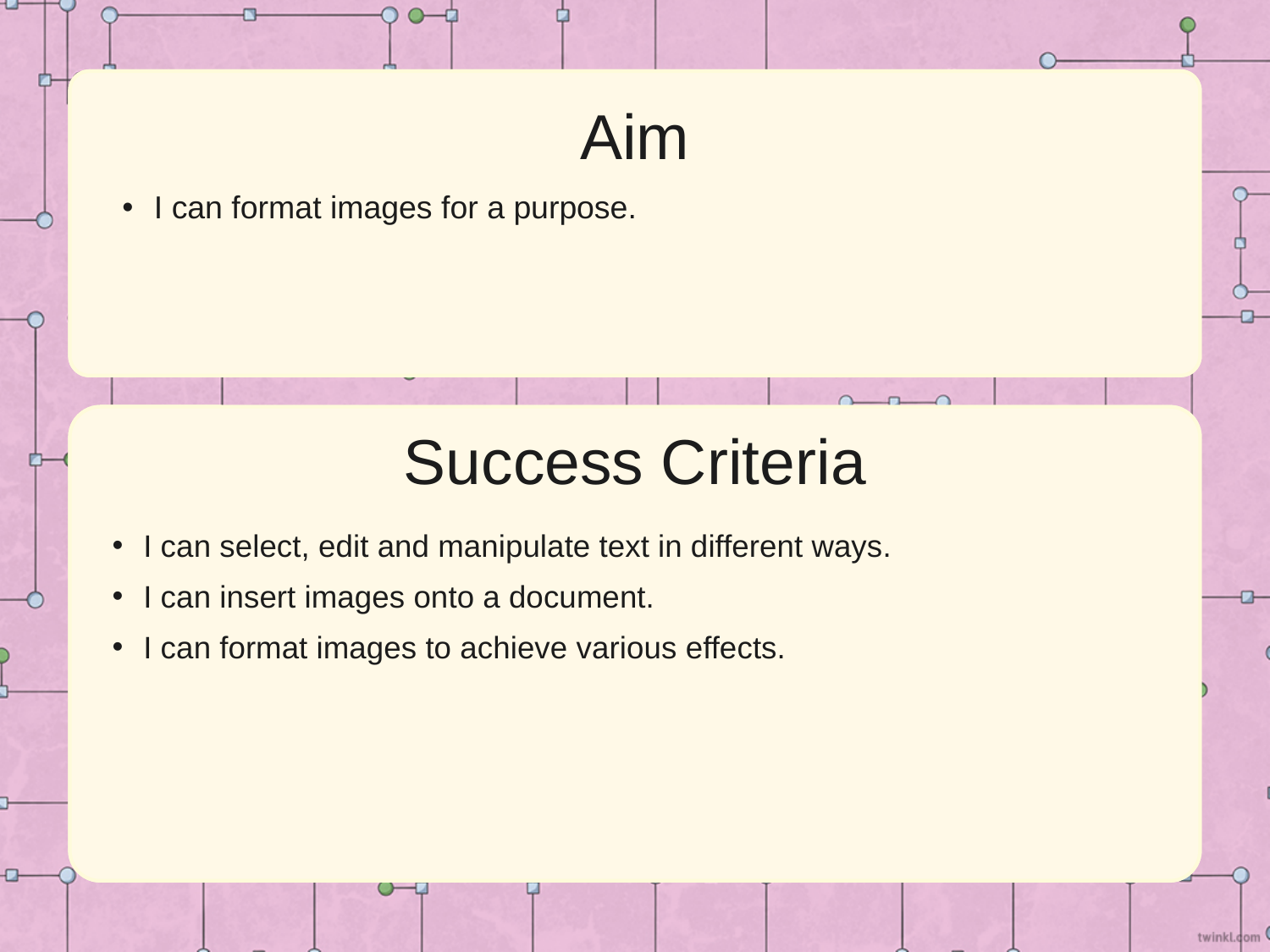

Aim
I can format images for a purpose.

Success Criteria
I can select, edit and manipulate text in different ways.
I can insert images onto a document.
I can format images to achieve various effects.